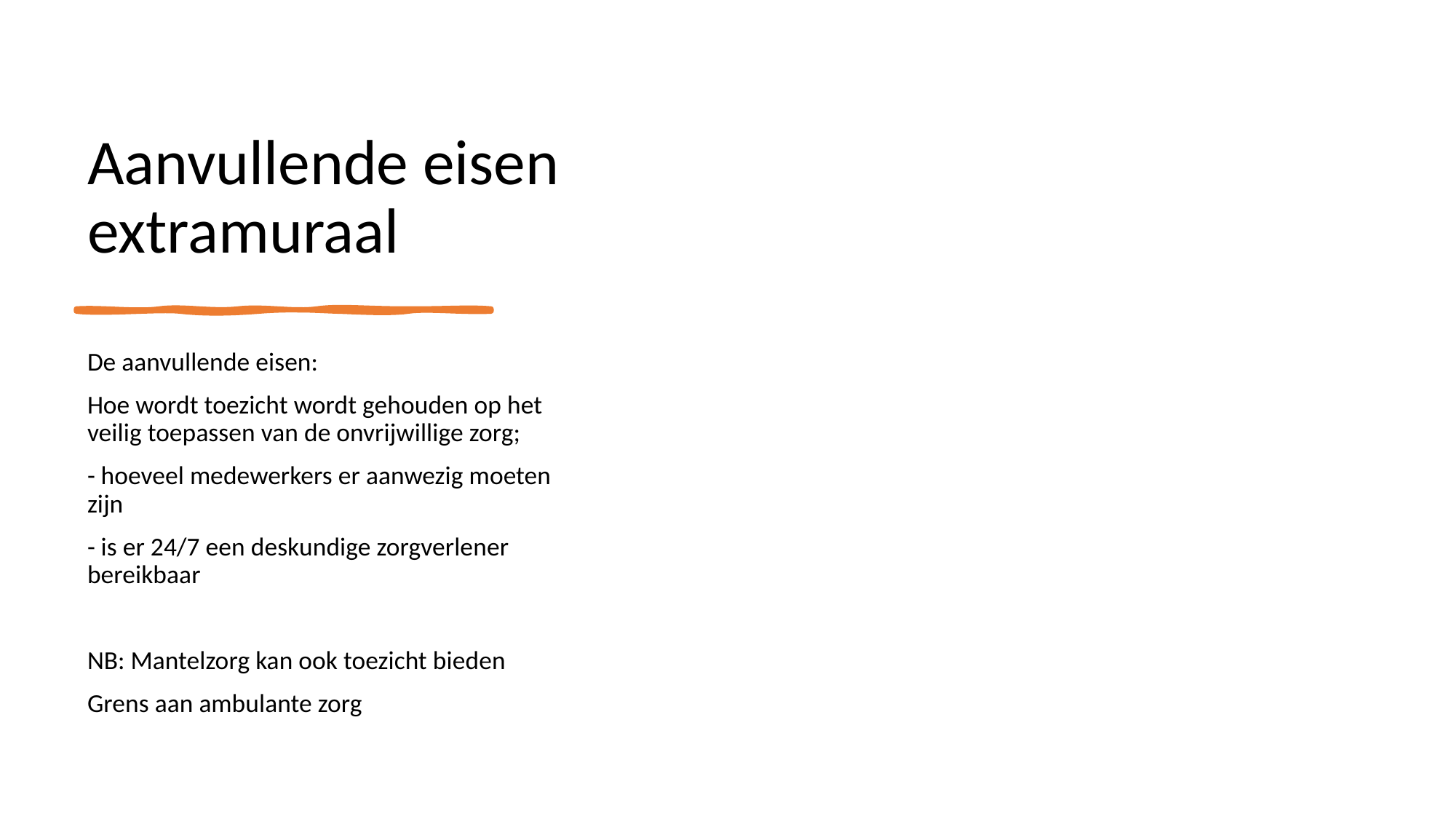

# Aanvullende eisen extramuraal

De aanvullende eisen:
Hoe wordt toezicht wordt gehouden op het veilig toepassen van de onvrijwillige zorg;
- hoeveel medewerkers er aanwezig moeten zijn
- is er 24/7 een deskundige zorgverlener bereikbaar

NB: Mantelzorg kan ook toezicht bieden
Grens aan ambulante zorg